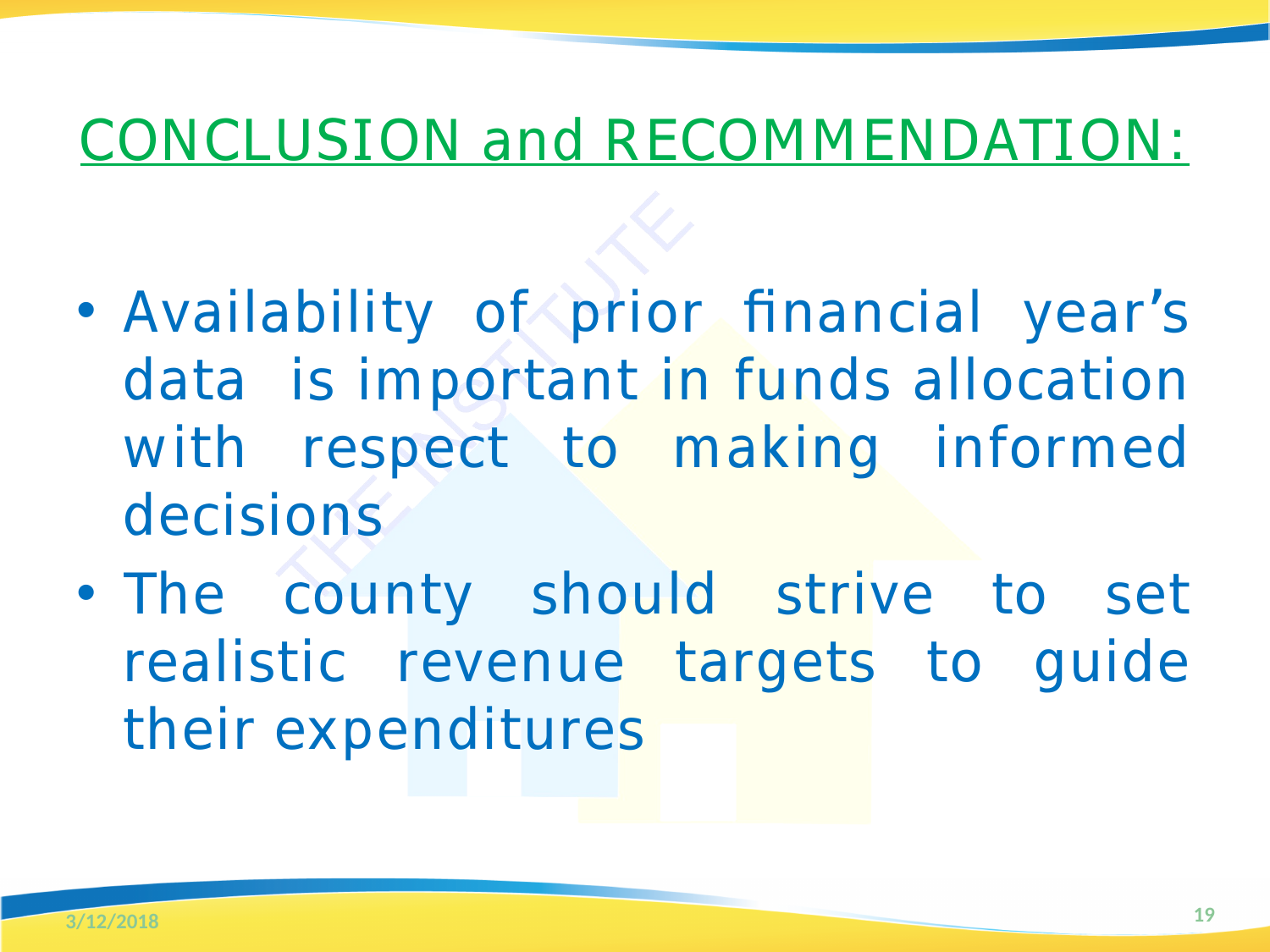

# CONCLUSION and RECOMMENDATION:

Availability of prior financial year’s data  is important in funds allocation with respect to making informed decisions
The county should strive to set realistic revenue targets to guide their expenditures
19
3/12/2018